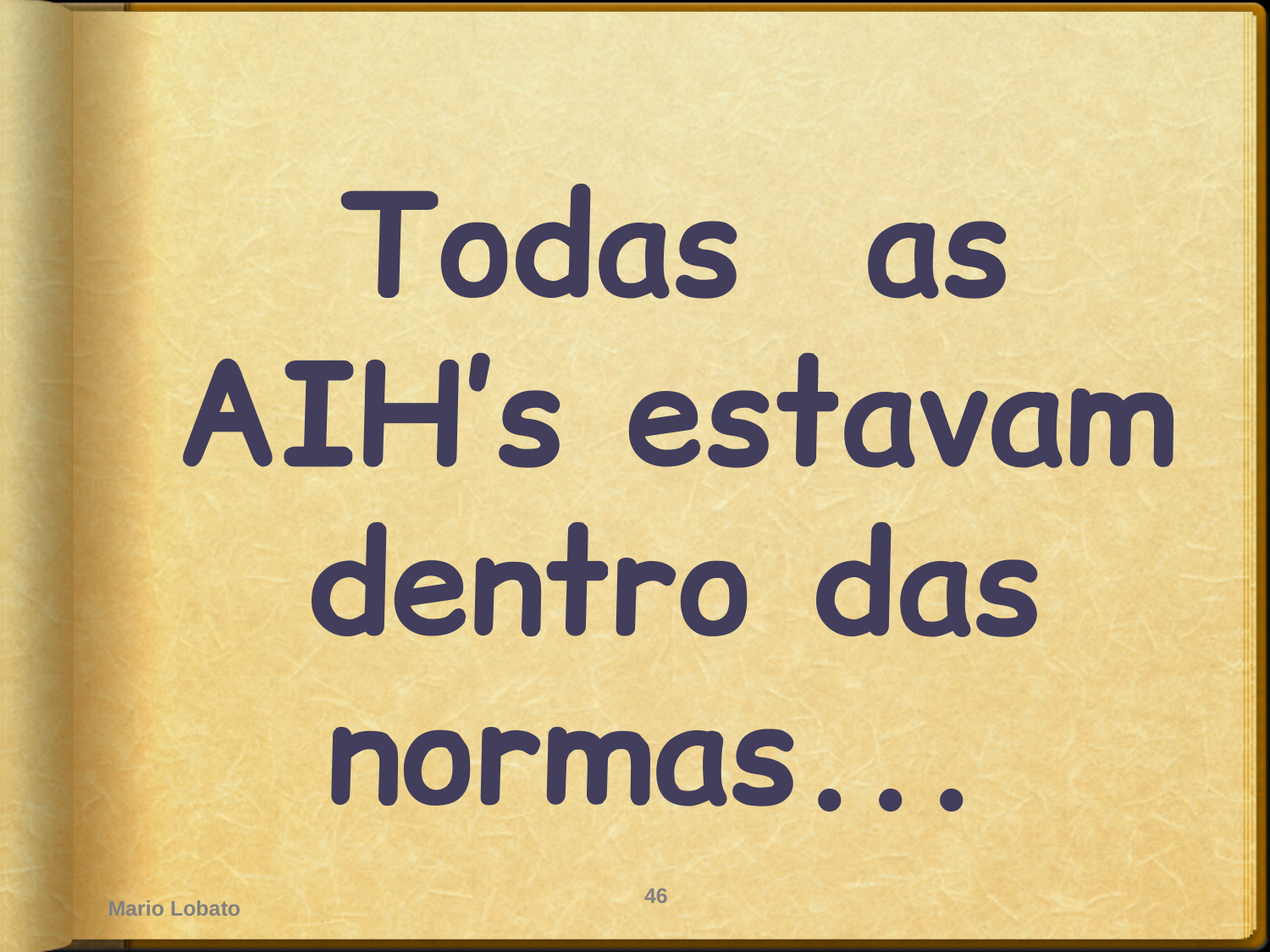

Todas  as AIH’s estavam dentro das normas...
Mario Lobato
46